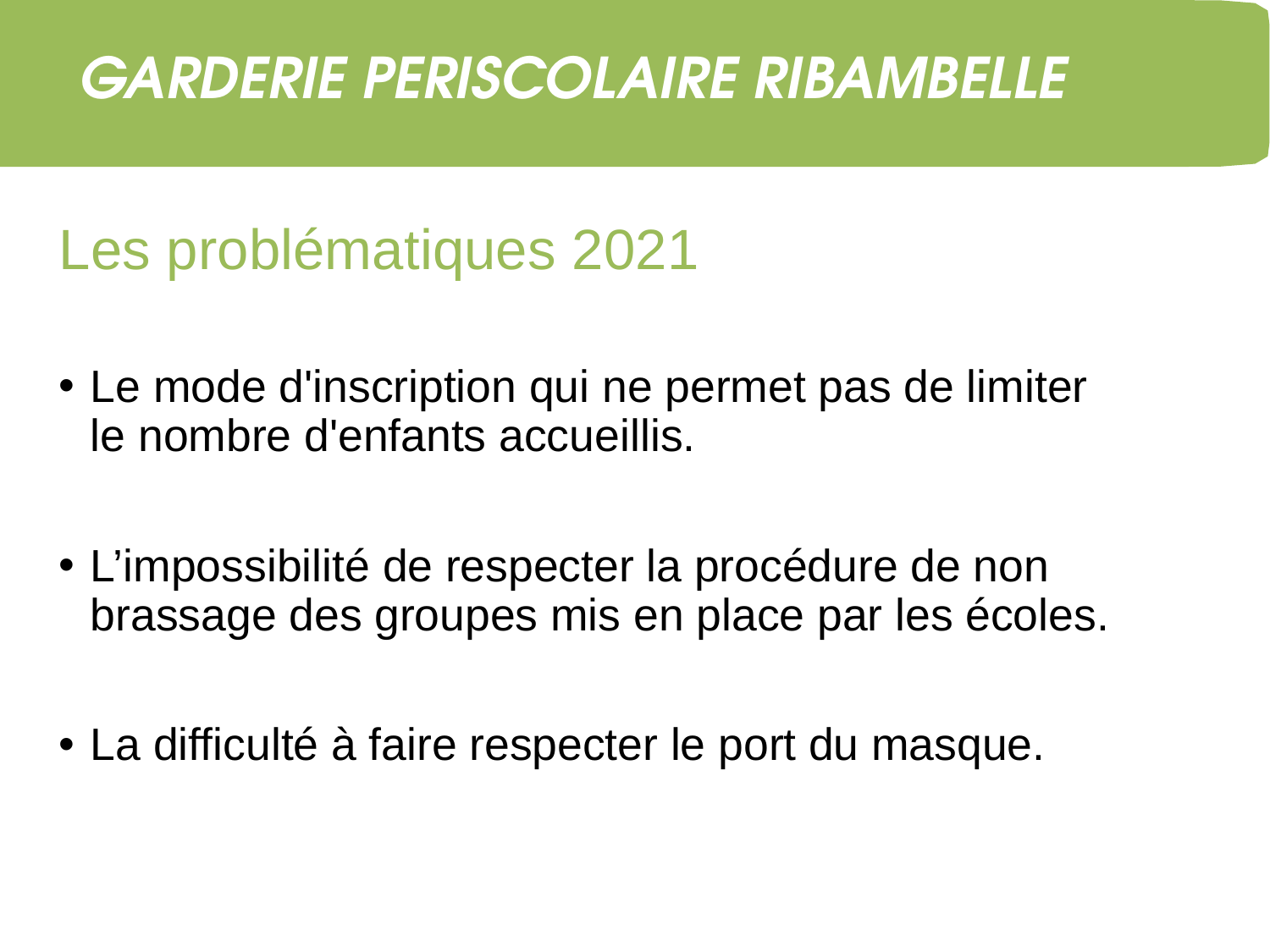

GARDERIE PERISCOLAIRE RIBAMBELLE
Les problématiques 2021

Le mode d'inscription qui ne permet pas de limiter le nombre d'enfants accueillis.

L’impossibilité de respecter la procédure de non brassage des groupes mis en place par les écoles.

La difficulté à faire respecter le port du masque.